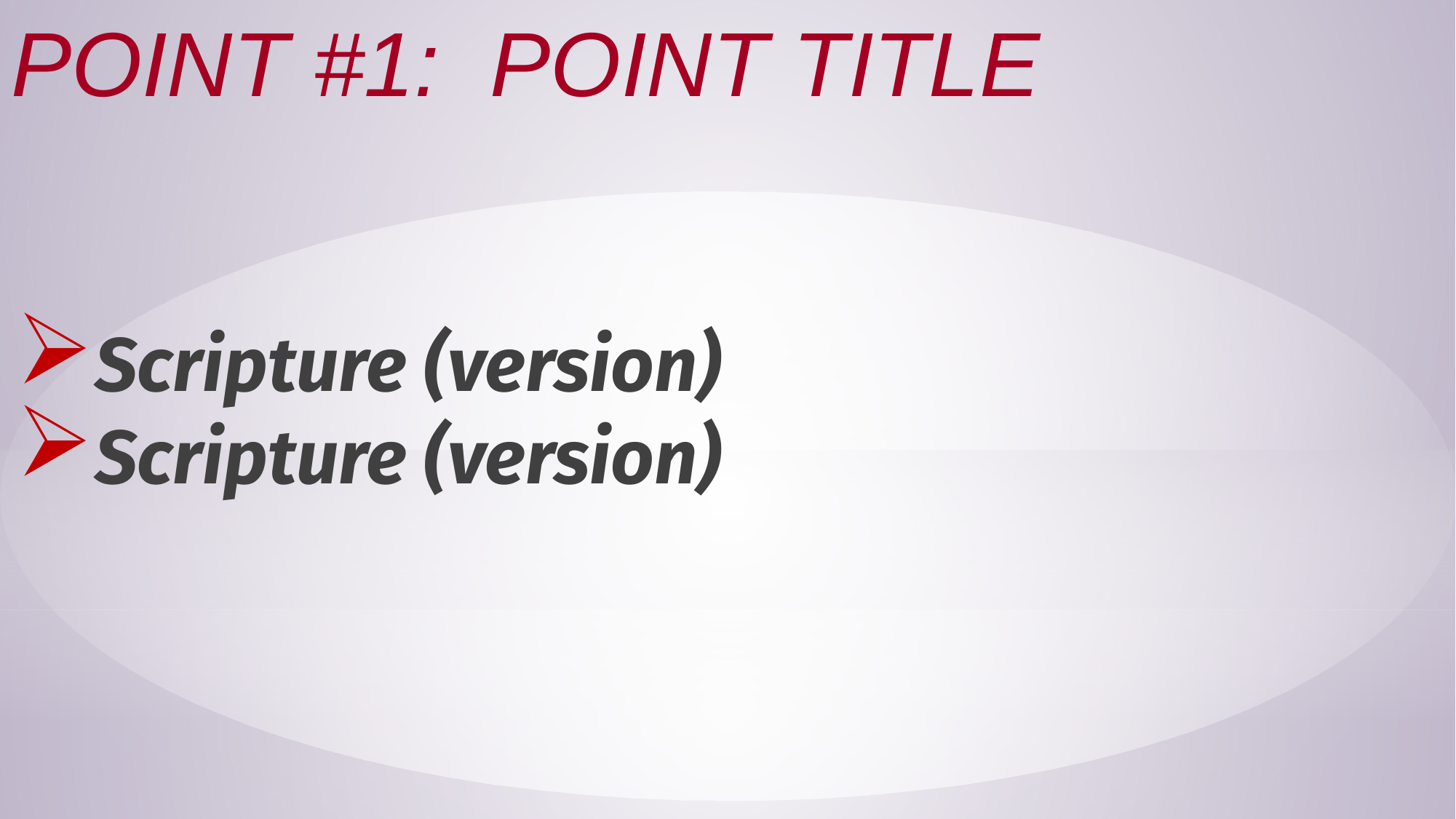

# Point #1:  Point title
Scripture (version)
Scripture (version)